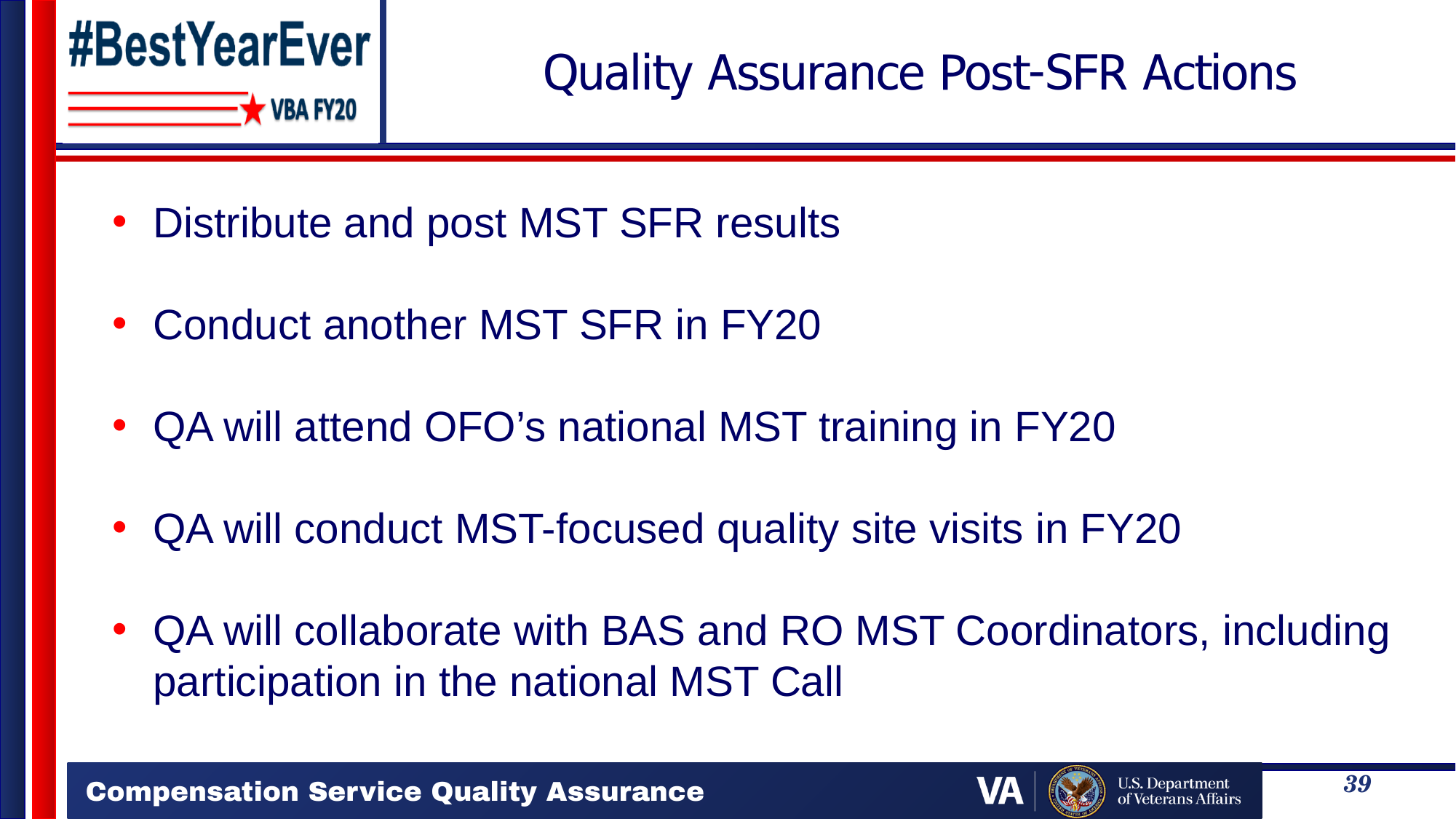

# Quality Assurance Post-SFR Actions
Distribute and post MST SFR results

Conduct another MST SFR in FY20

QA will attend OFO’s national MST training in FY20

QA will conduct MST-focused quality site visits in FY20

QA will collaborate with BAS and RO MST Coordinators, including participation in the national MST Call
39